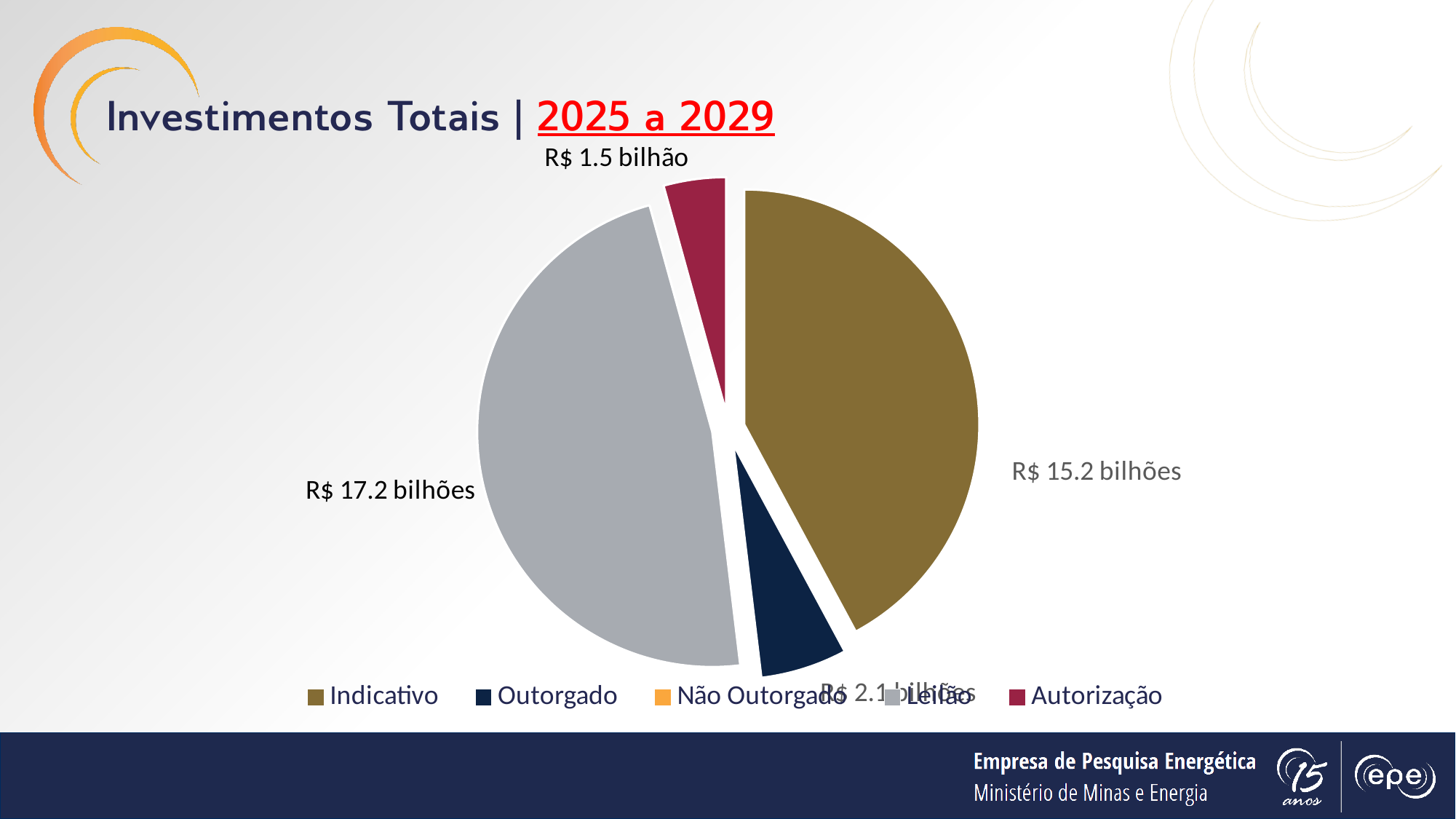

Investimentos Totais | 2025 a 2029

[unsupported chart]